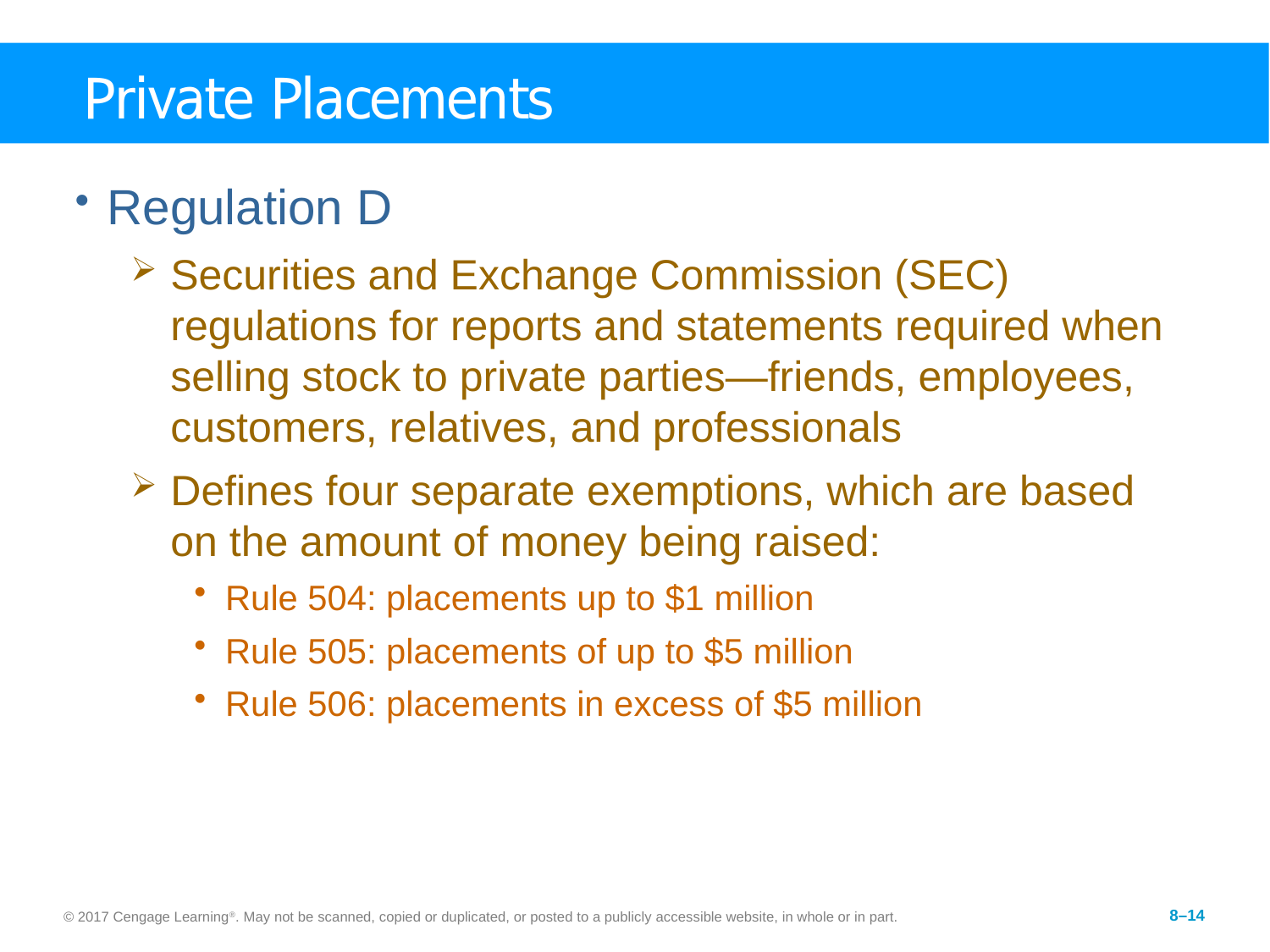

# Private Placements
Regulation D
Securities and Exchange Commission (SEC) regulations for reports and statements required when selling stock to private parties—friends, employees, customers, relatives, and professionals
Defines four separate exemptions, which are based on the amount of money being raised:
Rule 504: placements up to $1 million
Rule 505: placements of up to $5 million
Rule 506: placements in excess of $5 million
© 2017 Cengage Learning®. May not be scanned, copied or duplicated, or posted to a publicly accessible website, in whole or in part.
8–14